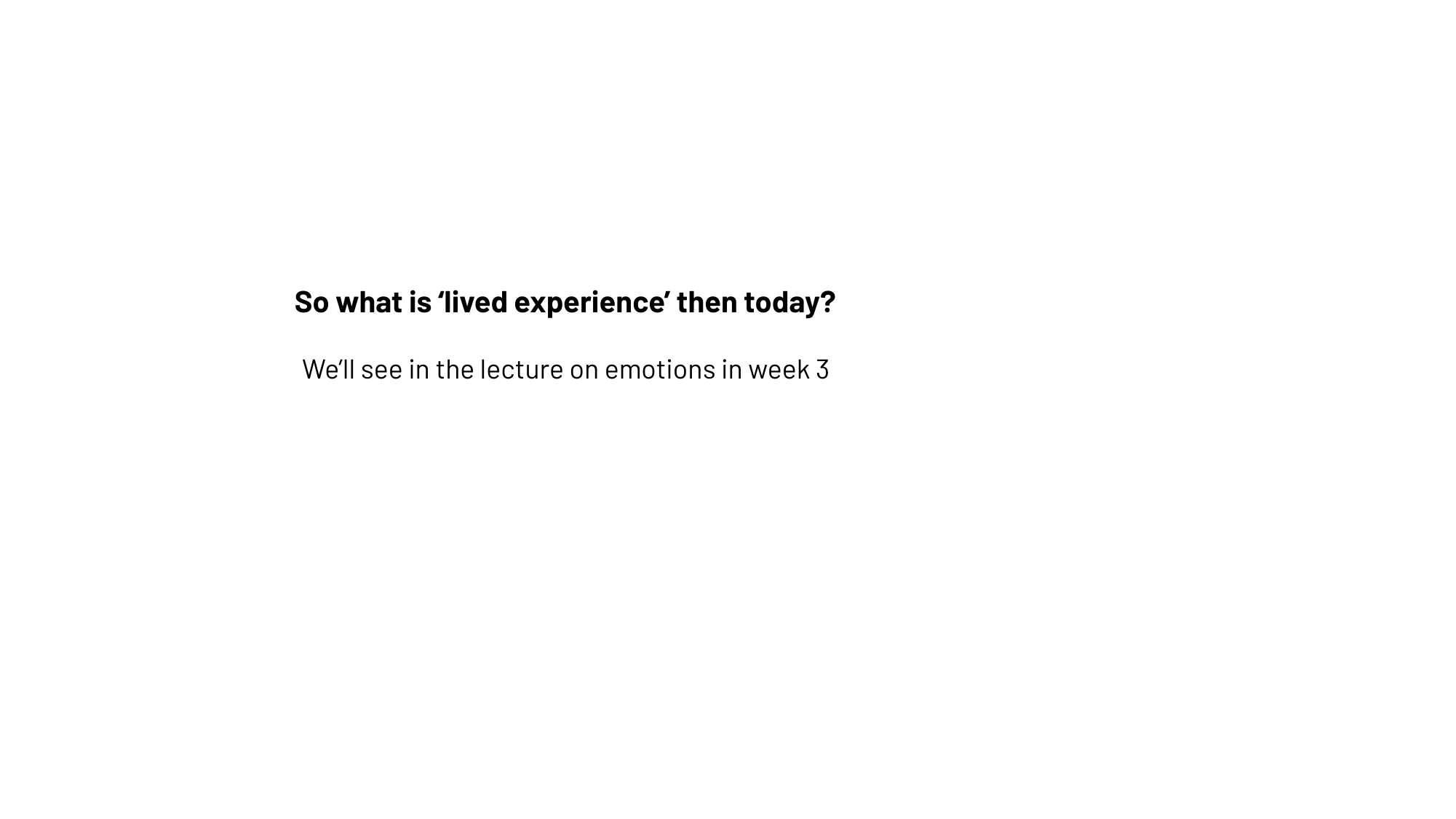

So what is ‘lived experience’ then today?

        We’ll see in the lecture on emotions in week 3